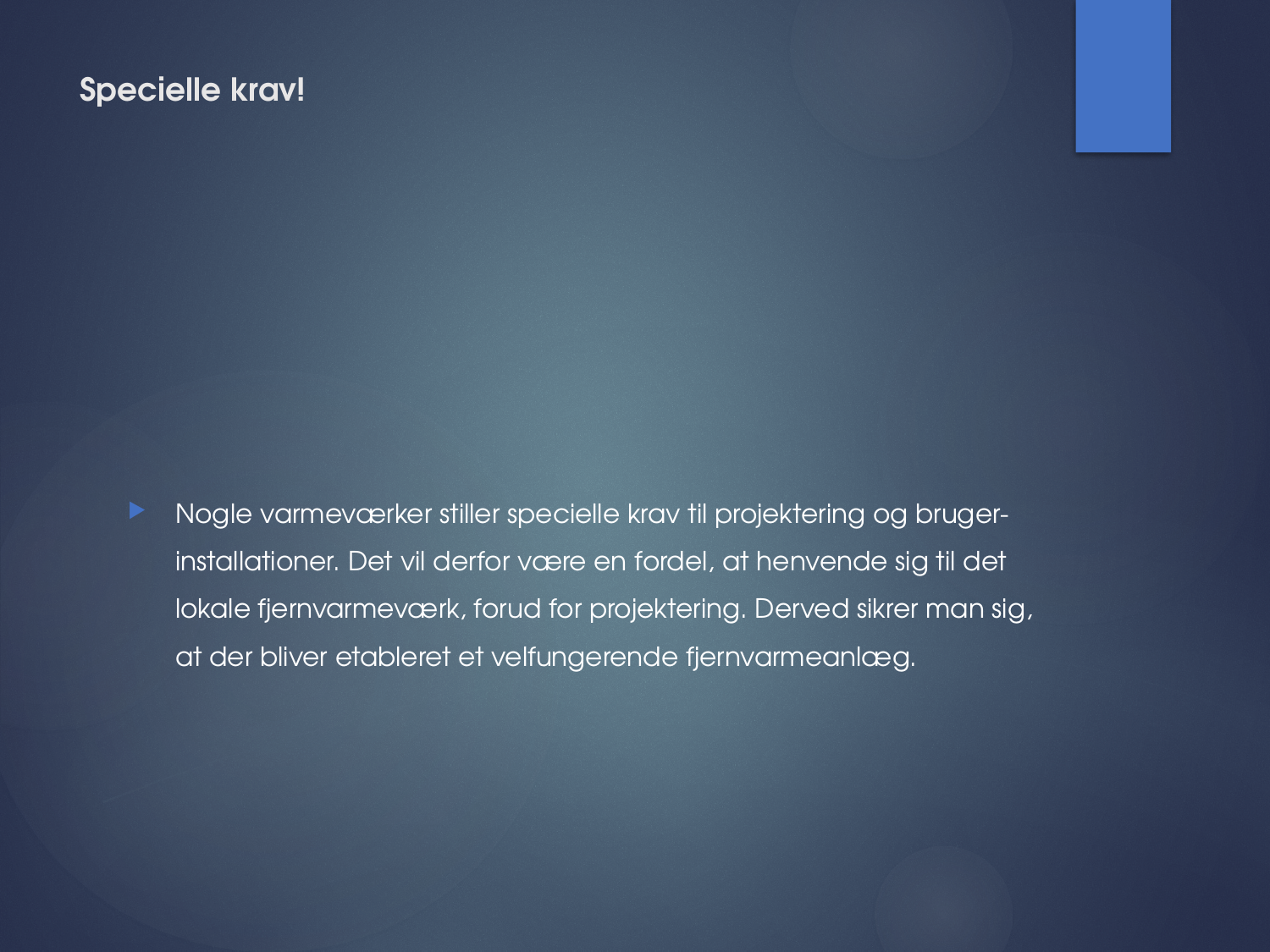

# Specielle krav!
Nogle varmeværker stiller specielle krav til projektering og bruger-installationer. Det vil derfor være en fordel, at henvende sig til det lokale fjernvarmeværk, forud for projektering. Derved sikrer man sig, at der bliver etableret et velfungerende fjernvarmeanlæg.